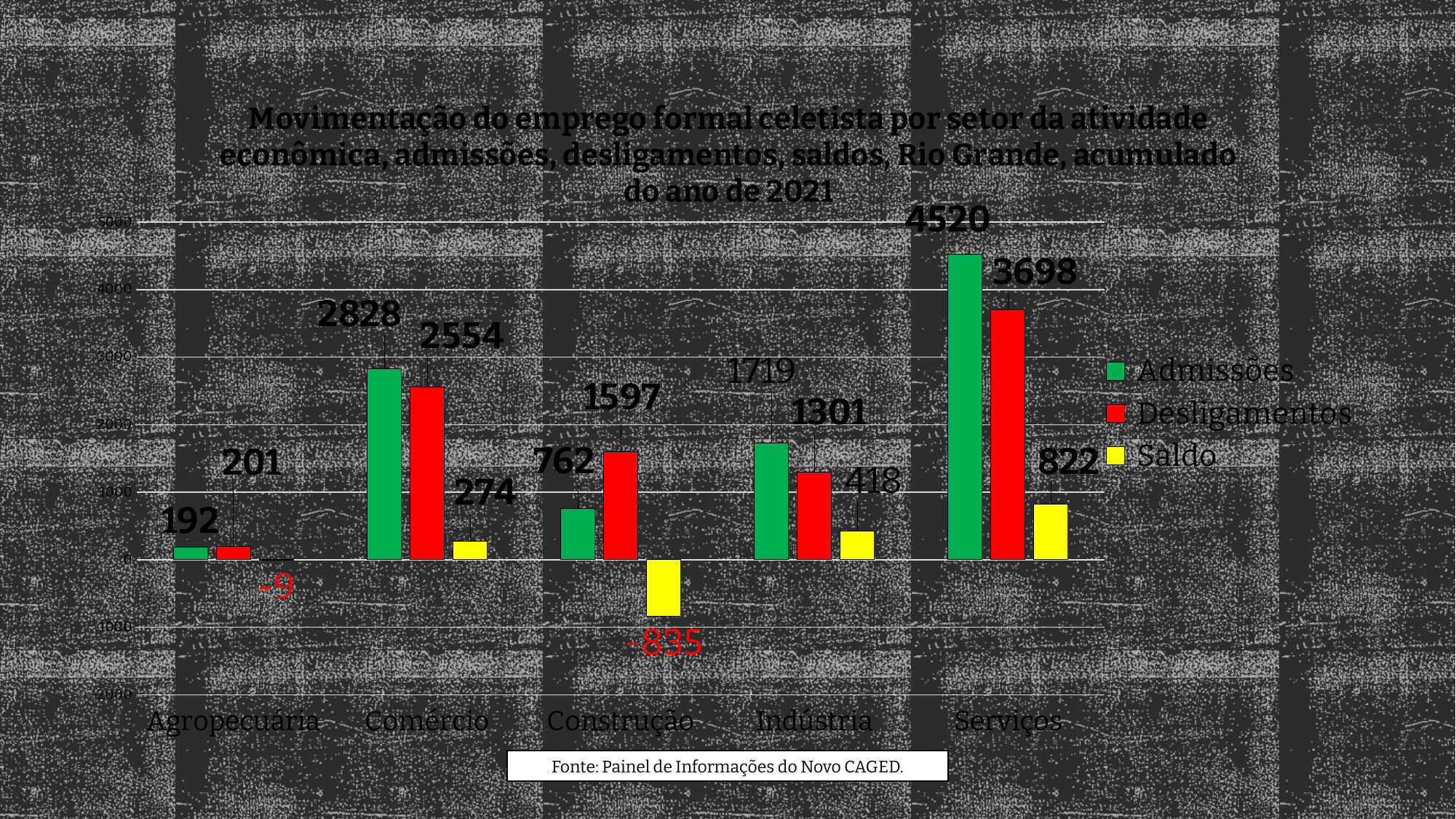

### Chart: Movimentação do emprego formal celetista por setor da atividade econômica, admissões, desligamentos, saldos, Rio Grande, acumulado do ano de 2021

| Category |  Admissões |  Desligamentos  |  Saldo |
|---|---|---|---|
| Agropecuária | 192.0 | 201.0 | -9.0 |
| Comércio | 2828.0 | 2554.0 | 274.0 |
| Construção | 762.0 | 1597.0 | -835.0 |
| Indústria | 1725.0 | 1301.0 | 424.0 |
| Serviços | 4520.0 | 3698.0 | 822.0 |

### Chart

| Category |
|---|
Fonte: Painel de Informações do Novo CAGED.